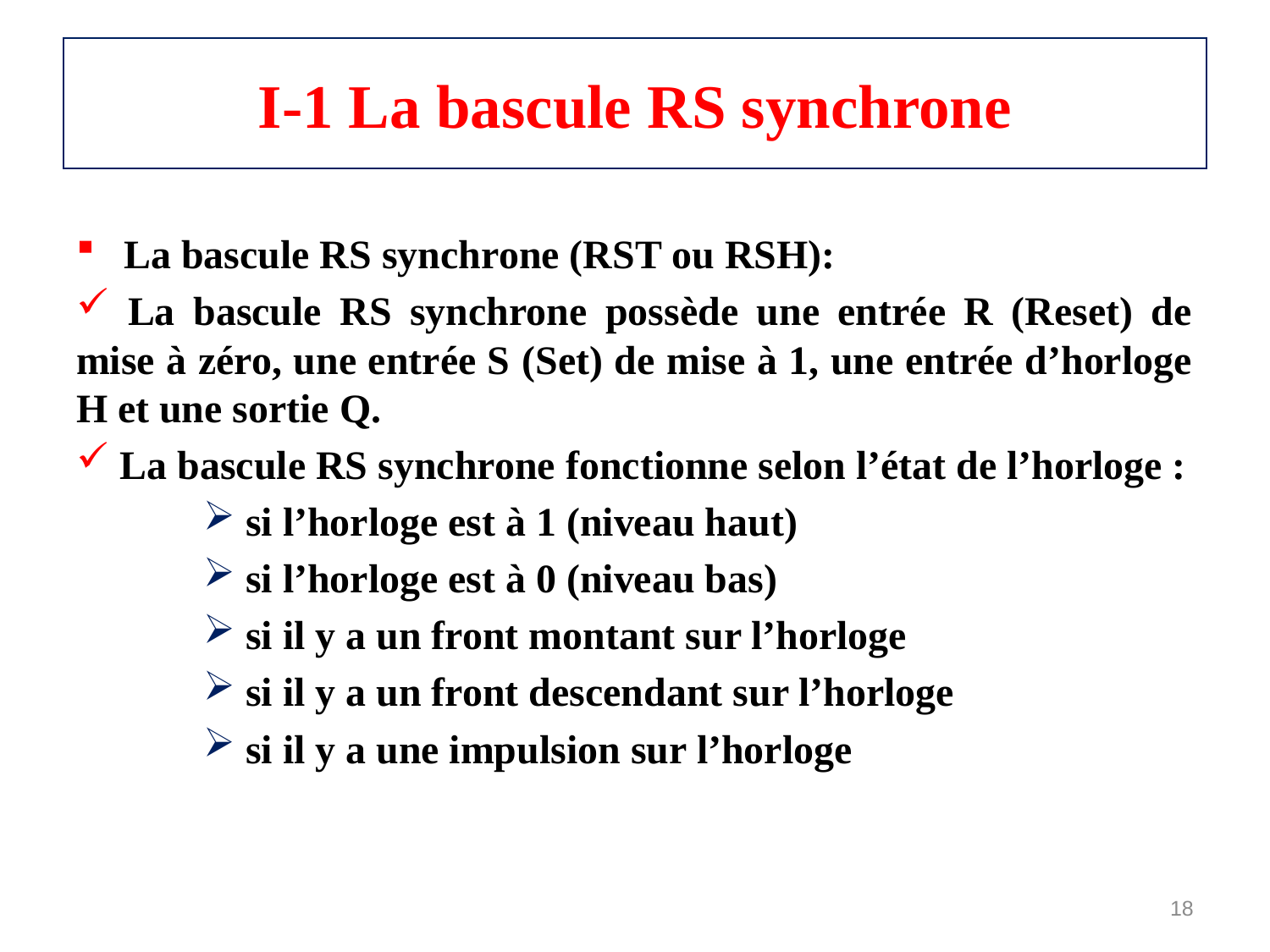

# I-1 La bascule RS synchrone
La bascule RS synchrone (RST ou RSH):
 La bascule RS synchrone possède une entrée R (Reset) de mise à zéro, une entrée S (Set) de mise à 1, une entrée d’horloge H et une sortie Q.
 La bascule RS synchrone fonctionne selon l’état de l’horloge :
 si l’horloge est à 1 (niveau haut)
 si l’horloge est à 0 (niveau bas)
 si il y a un front montant sur l’horloge
 si il y a un front descendant sur l’horloge
 si il y a une impulsion sur l’horloge
18